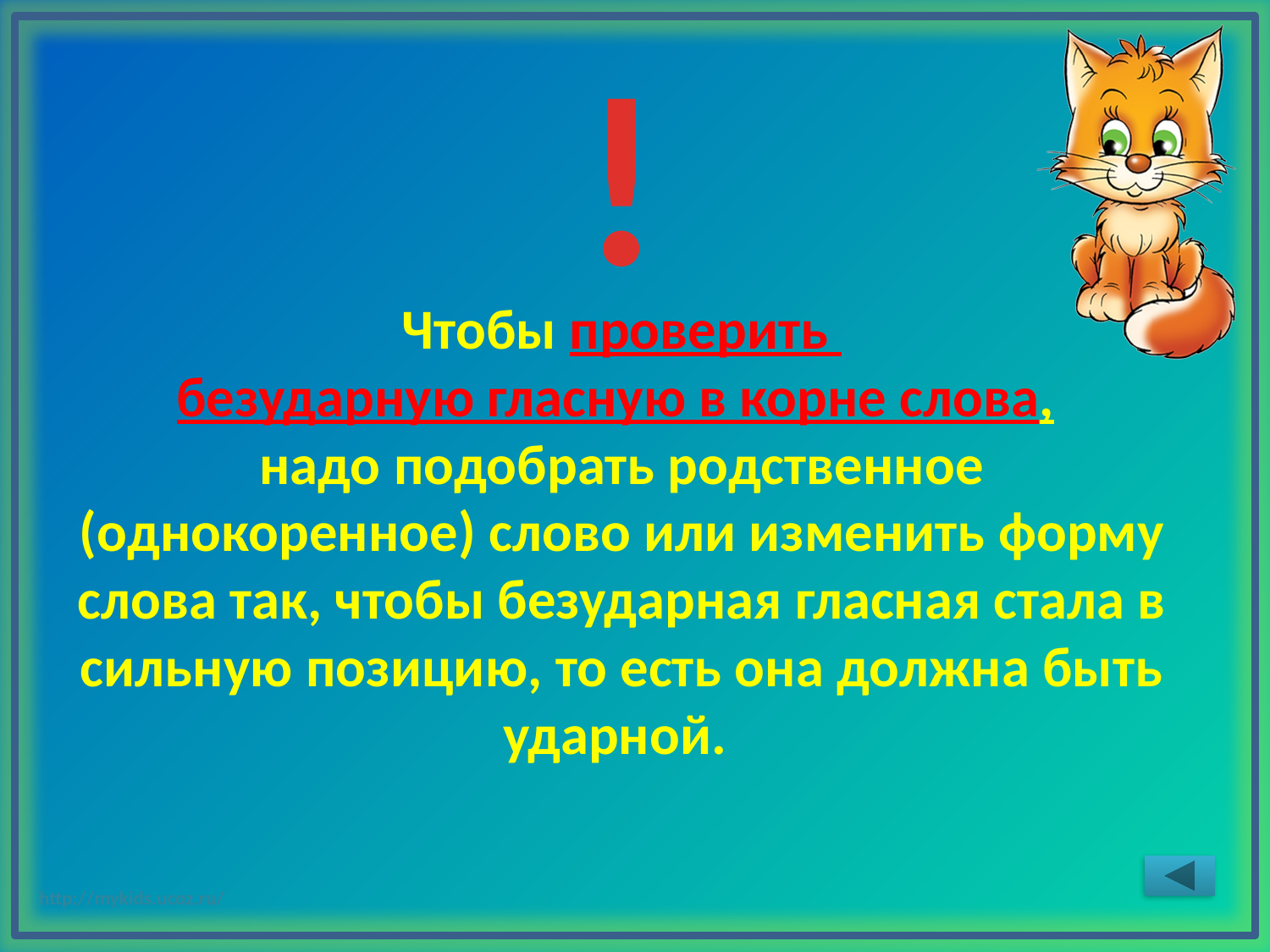

!
Чтобы проверить
безударную гласную в корне слова, 
надо подобрать родственное (однокоренное) слово или изменить форму слова так, чтобы безударная гласная стала в сильную позицию, то есть она должна быть ударной.